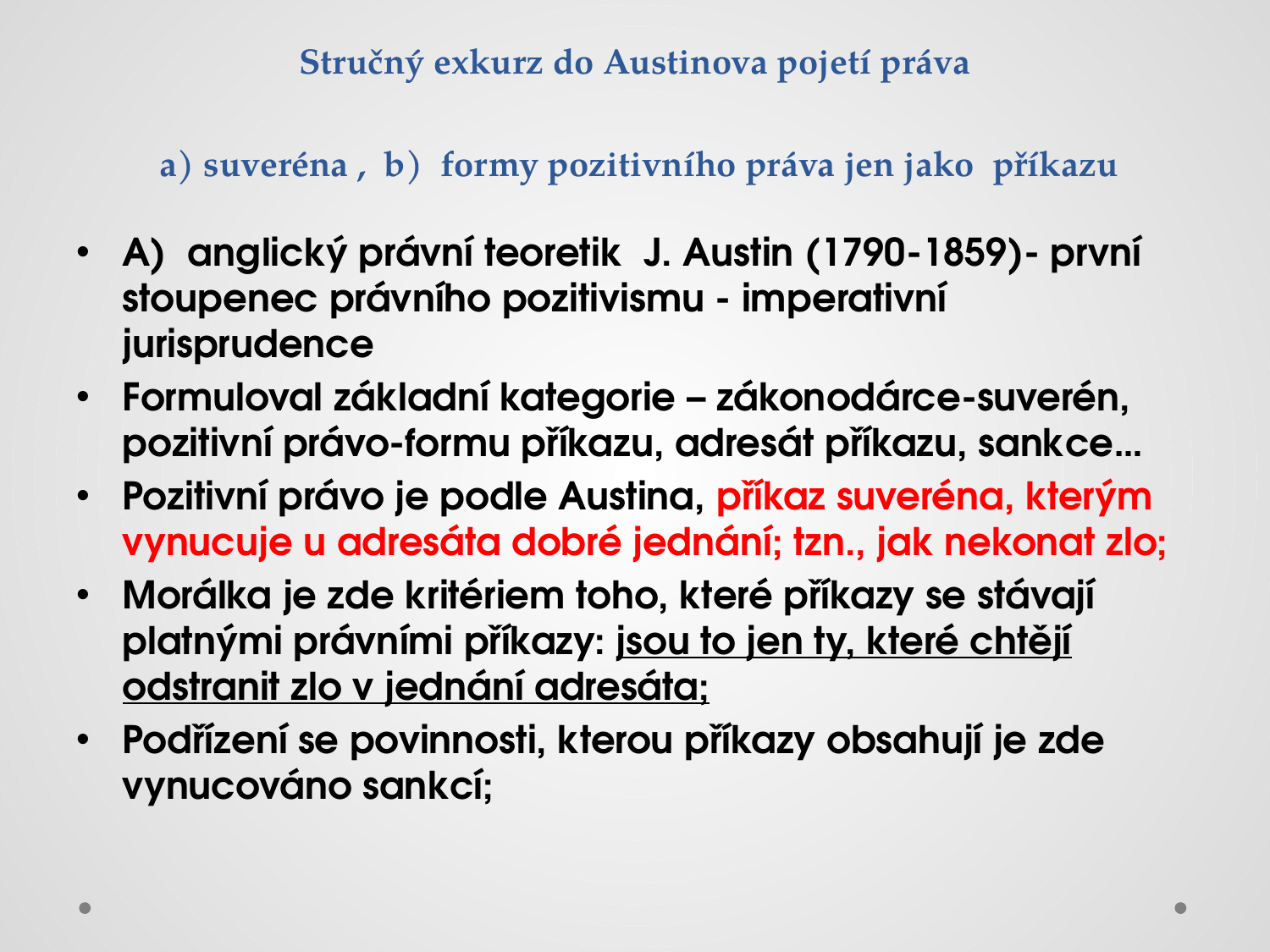

# Stručný exkurz do Austinova pojetí práva a) suveréna ,  b)  formy pozitivního práva jen jako  příkazu
A)  anglický právní teoretik  J. Austin (1790-1859)- první stoupenec právního pozitivismu - imperativní jurisprudence
Formuloval základní kategorie – zákonodárce-suverén, pozitivní právo-formu příkazu, adresát příkazu, sankce…
Pozitivní právo je podle Austina, příkaz suveréna, kterým vynucuje u adresáta dobré jednání; tzn., jak nekonat zlo;
Morálka je zde kritériem toho, které příkazy se stávají platnými právními příkazy: jsou to jen ty, které chtějí odstranit zlo v jednání adresáta;
Podřízení se povinnosti, kterou příkazy obsahují je zde vynucováno sankcí;